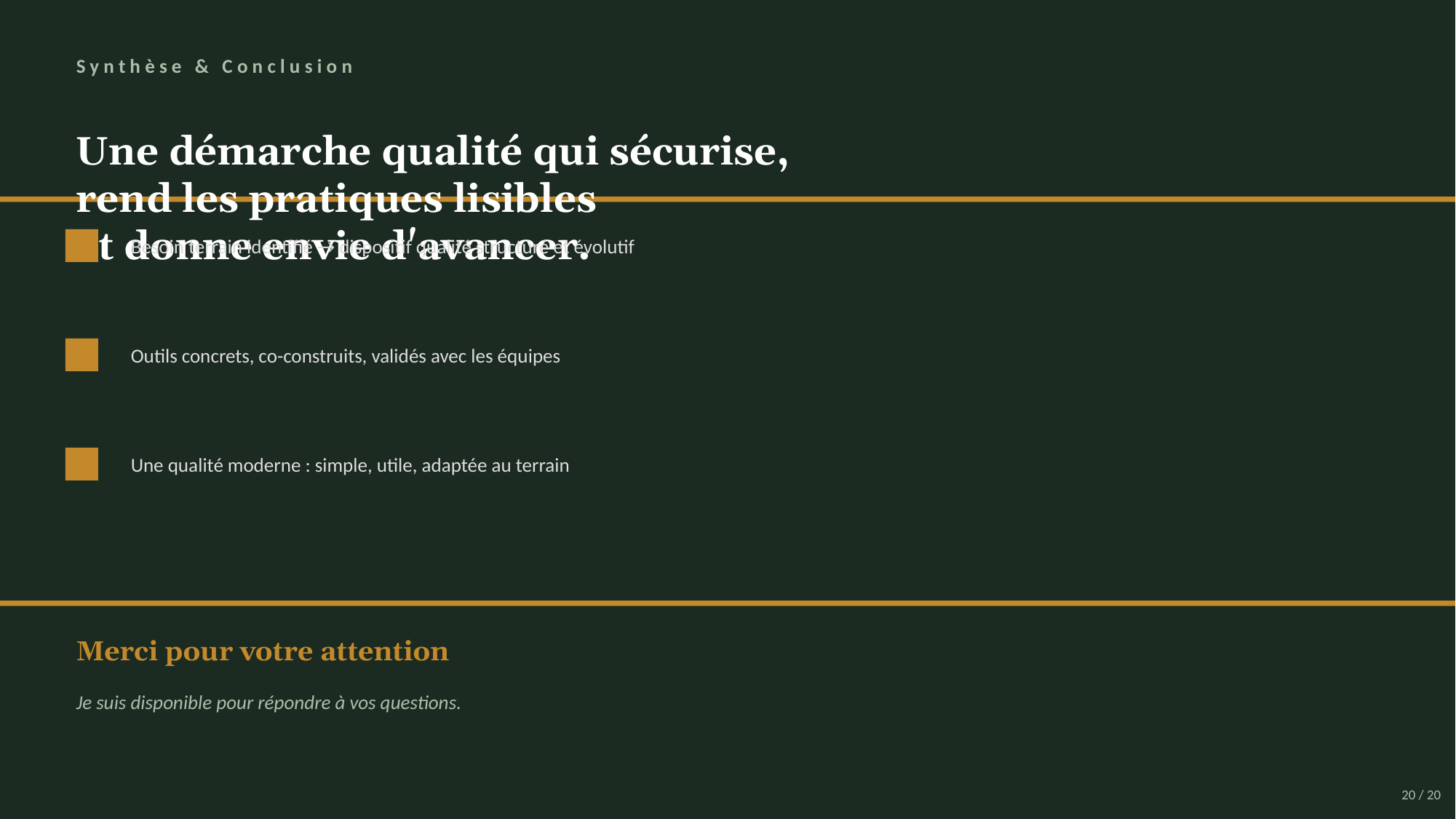

Synthèse & Conclusion
Une démarche qualité qui sécurise,
rend les pratiques lisibles
et donne envie d'avancer.

Besoin terrain identifié → dispositif qualité structuré et évolutif

Outils concrets, co-construits, validés avec les équipes

Une qualité moderne : simple, utile, adaptée au terrain

Merci pour votre attention
Je suis disponible pour répondre à vos questions.
20 / 20